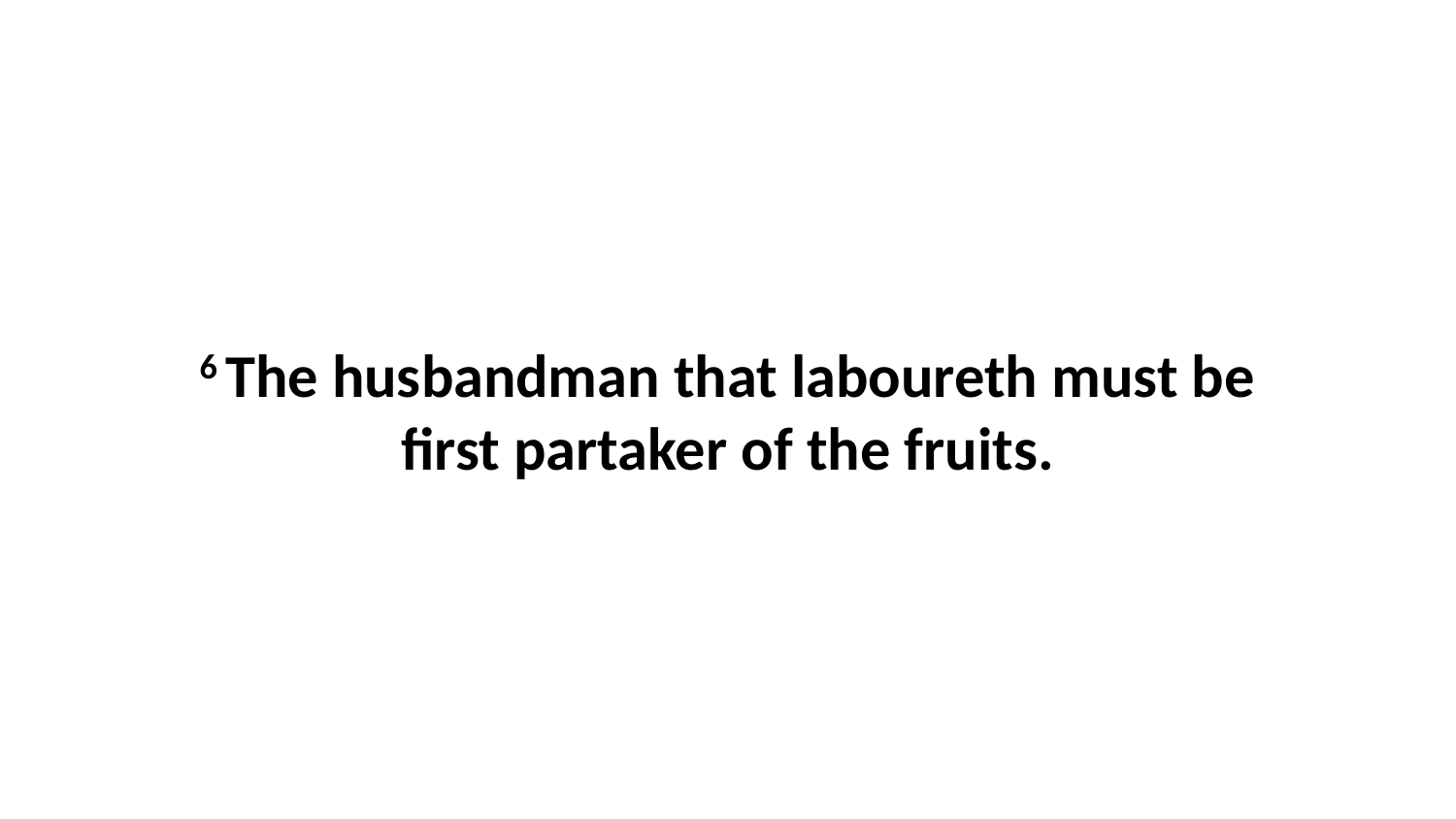

6 The husbandman that laboureth must be first partaker of the fruits.